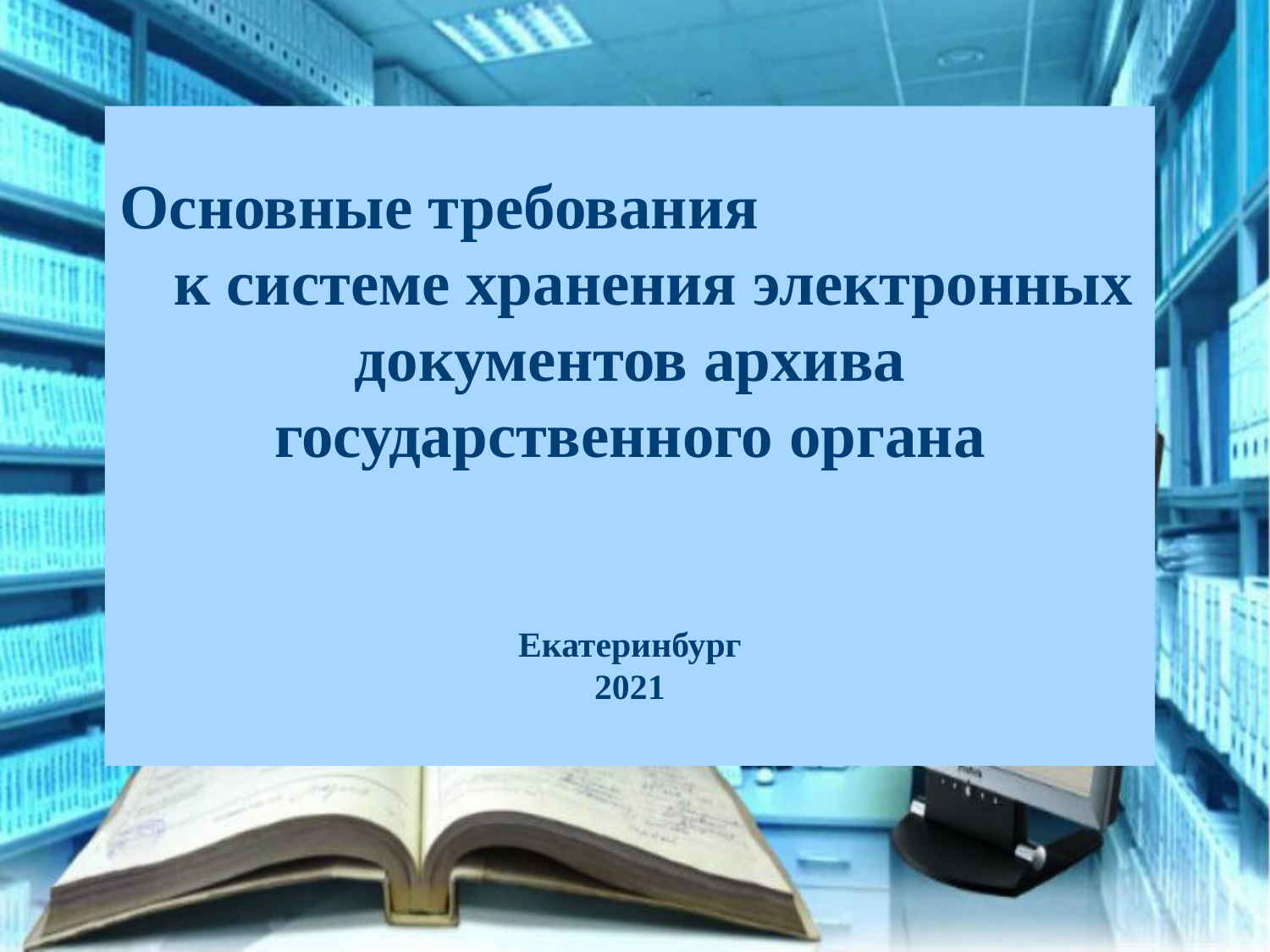

Основные требования                            к системе хранения электронных документов архива государственного органа

Екатеринбург
2021